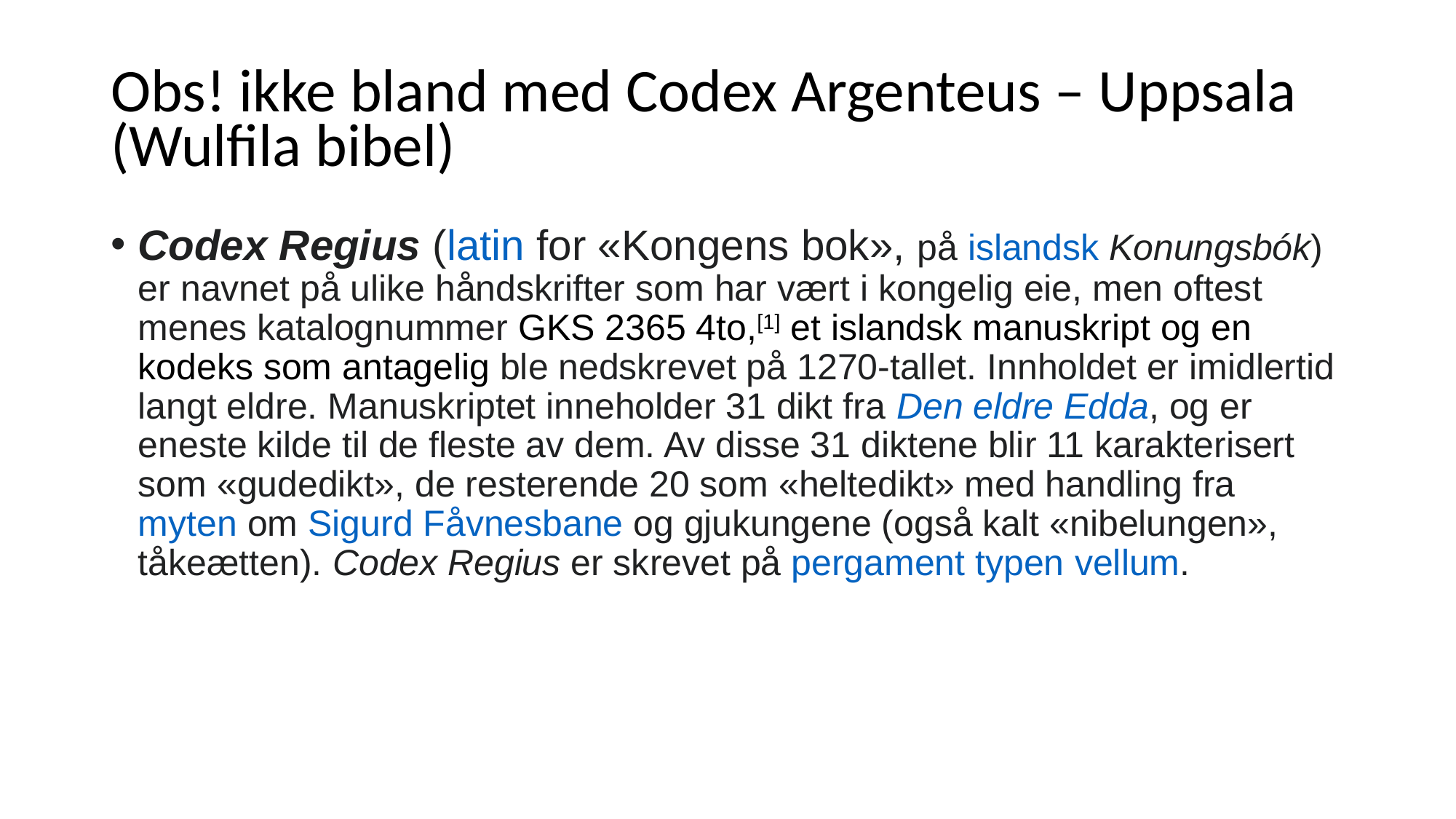

# Obs! ikke bland med Codex Argenteus – Uppsala (Wulfila bibel)
Codex Regius (latin for «Kongens bok», på islandsk Konungsbók) er navnet på ulike håndskrifter som har vært i kongelig eie, men oftest menes katalognummer GKS 2365 4to,[1] et islandsk manuskript og en kodeks som antagelig ble nedskrevet på 1270-tallet. Innholdet er imidlertid langt eldre. Manuskriptet inneholder 31 dikt fra Den eldre Edda, og er eneste kilde til de fleste av dem. Av disse 31 diktene blir 11 karakterisert som «gudedikt», de resterende 20 som «heltedikt» med handling fra myten om Sigurd Fåvnesbane og gjukungene (også kalt «nibelungen», tåkeætten). Codex Regius er skrevet på pergament typen vellum.